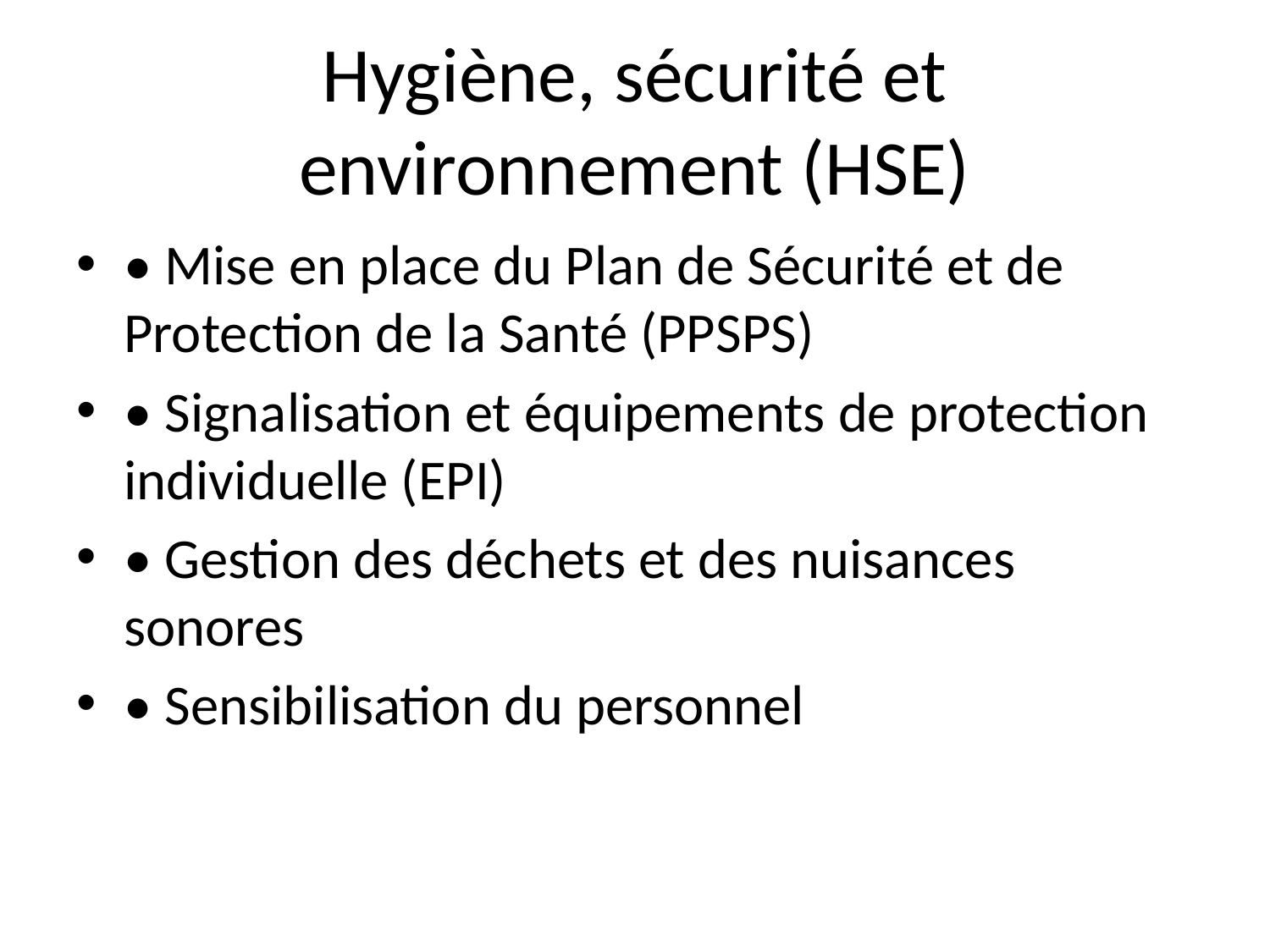

# Hygiène, sécurité et environnement (HSE)
• Mise en place du Plan de Sécurité et de Protection de la Santé (PPSPS)
• Signalisation et équipements de protection individuelle (EPI)
• Gestion des déchets et des nuisances sonores
• Sensibilisation du personnel